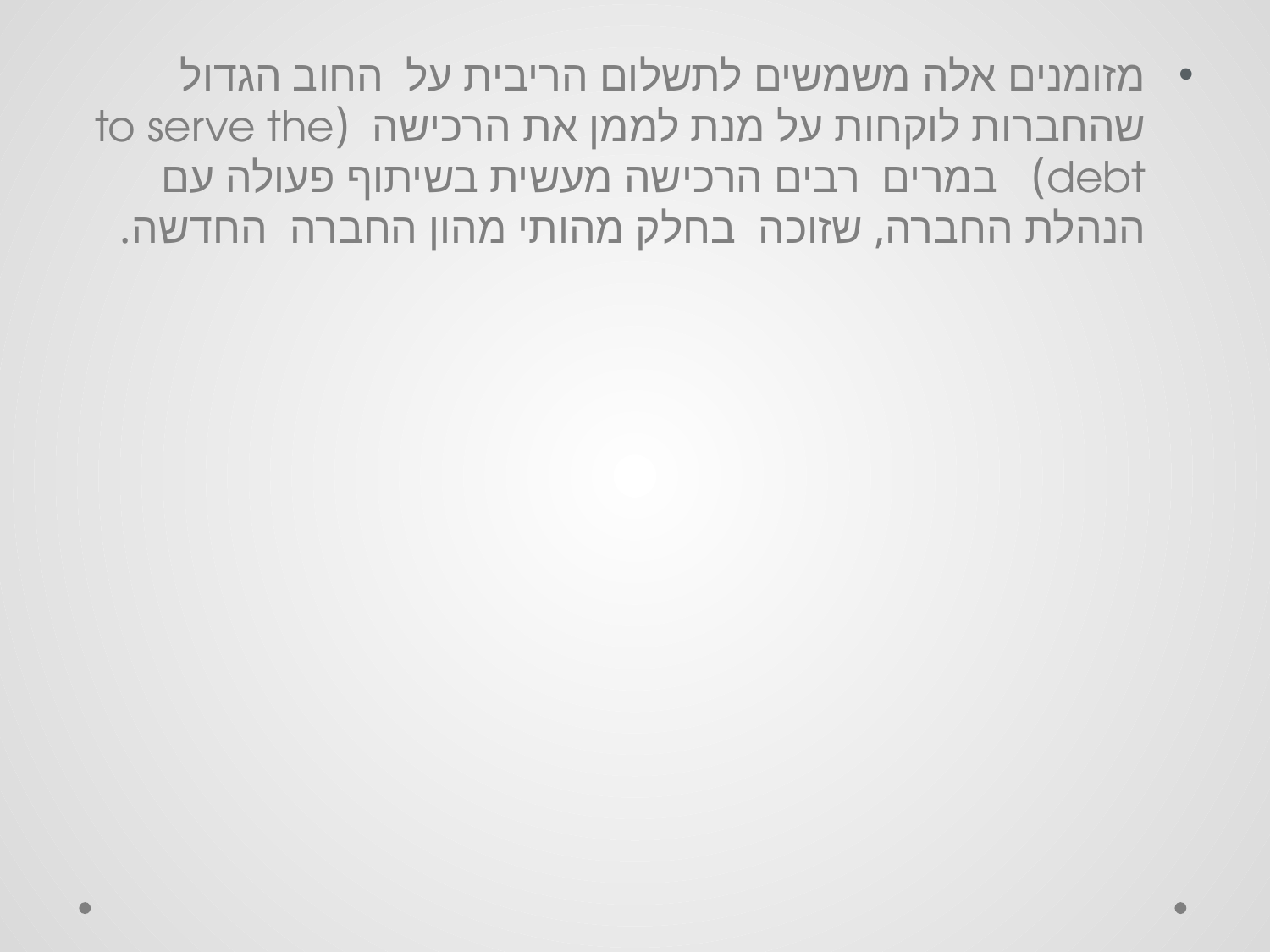

מזומנים אלה משמשים לתשלום הריבית על  החוב הגדול שהחברות לוקחות על מנת לממן את הרכישה  (to serve the debt)   במרים  רבים הרכישה מעשית בשיתוף פעולה עם הנהלת החברה, שזוכה  בחלק מהותי מהון החברה  החדשה.